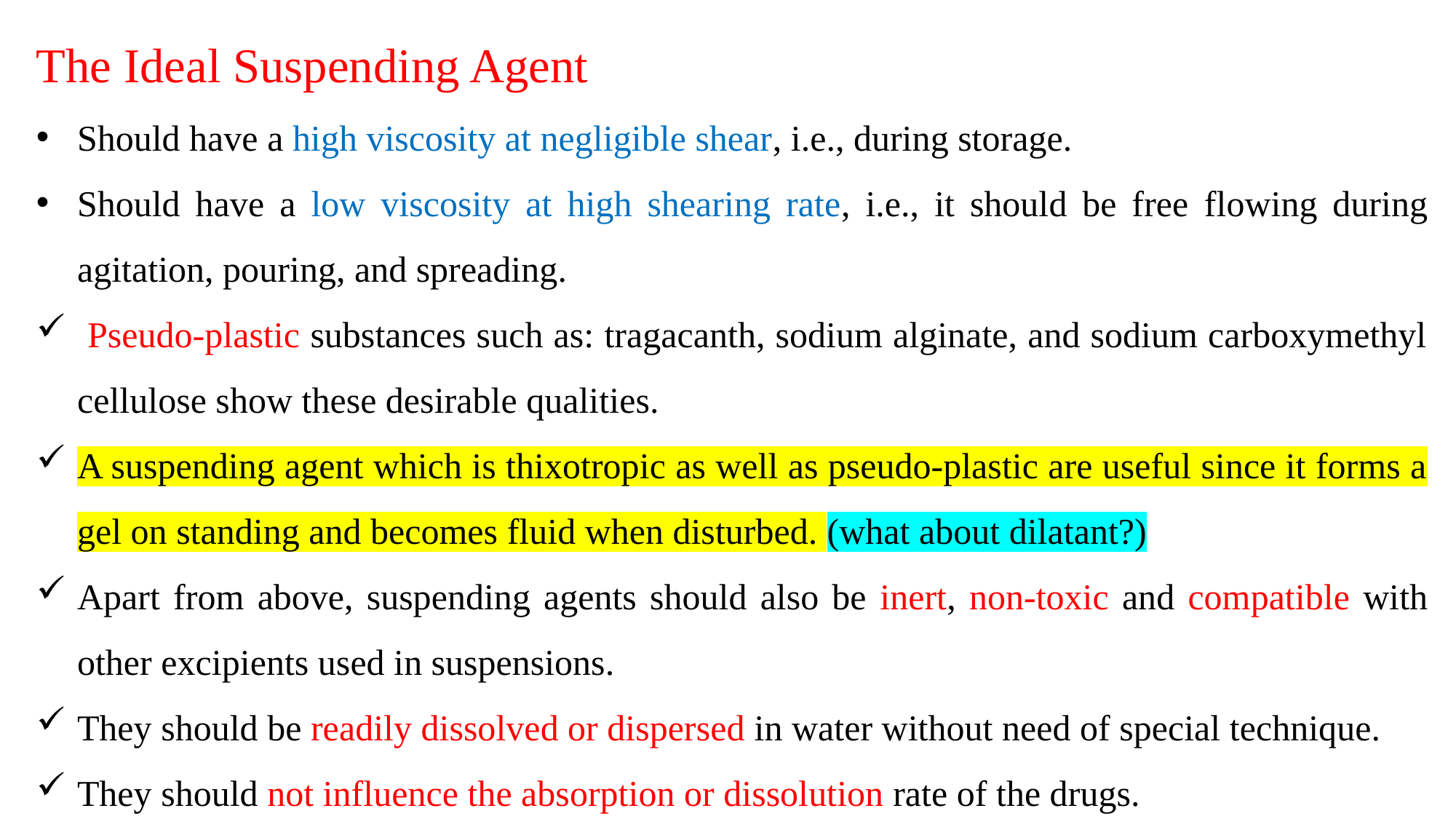

The Ideal Suspending Agent
Should have a high viscosity at negligible shear, i.e., during storage.
Should have a low viscosity at high shearing rate, i.e., it should be free ­flowing during agitation, pouring, and spreading.
 Pseudo-plastic substances such as: tragacanth, sodium alginate, and sodium carboxymethyl cellulose show these desirable qualities.
A suspending agent which is thixotropic as well as pseudo-plastic are useful since it forms a gel on standing and becomes fluid when disturbed. (what about dilatant?)
Apart from above, suspending agents should also be inert, non-toxic and compatible with other excipients used in suspensions.
They should be readily dissolved or dispersed in water without need of special technique.
They should not influence the absorption or dissolution rate of the drugs.